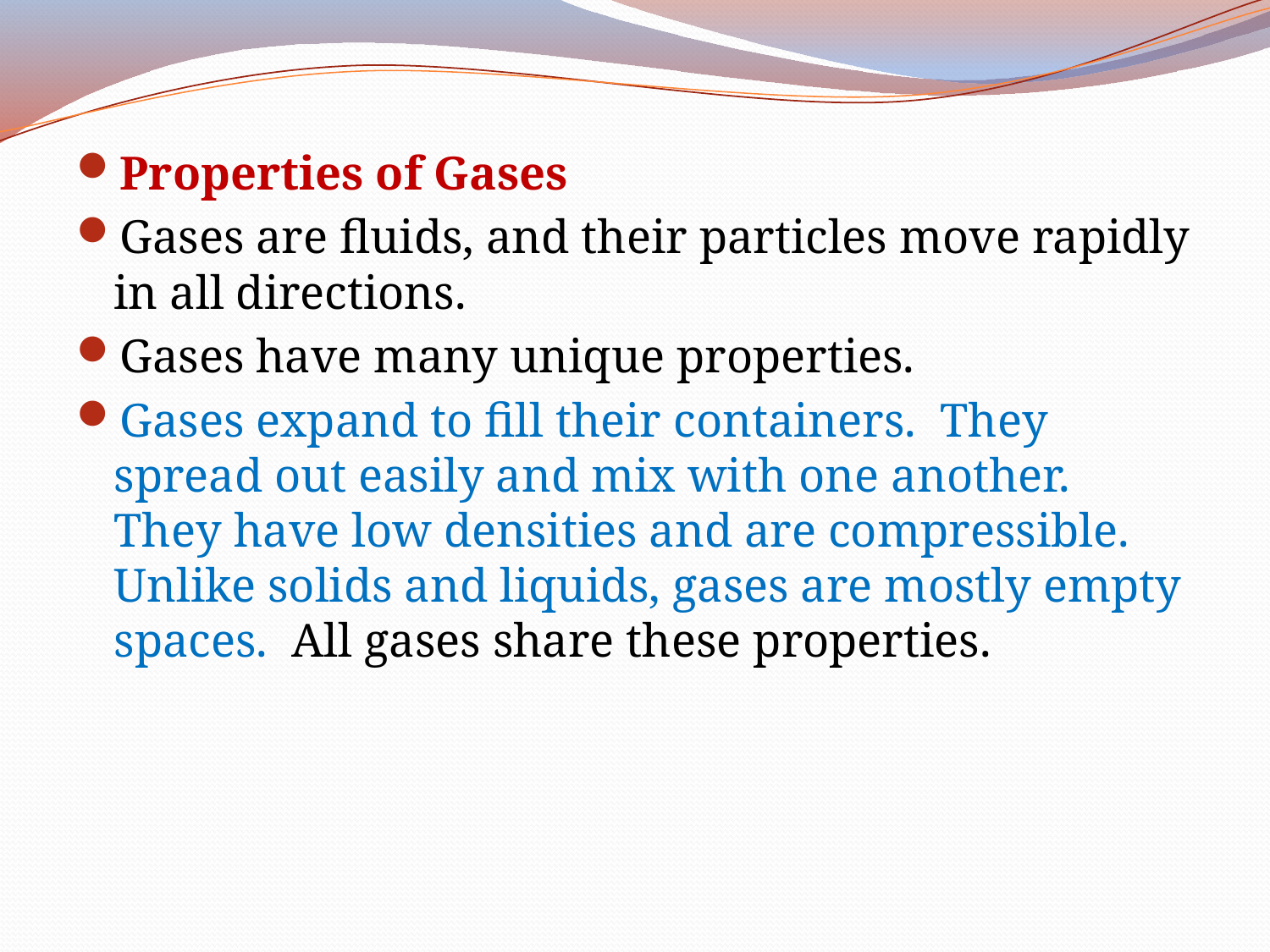

Properties of Gases
Gases are fluids, and their particles move rapidly in all directions.
Gases have many unique properties.
Gases expand to fill their containers.  They spread out easily and mix with one another.  They have low densities and are compressible.  Unlike solids and liquids, gases are mostly empty spaces.  All gases share these properties.